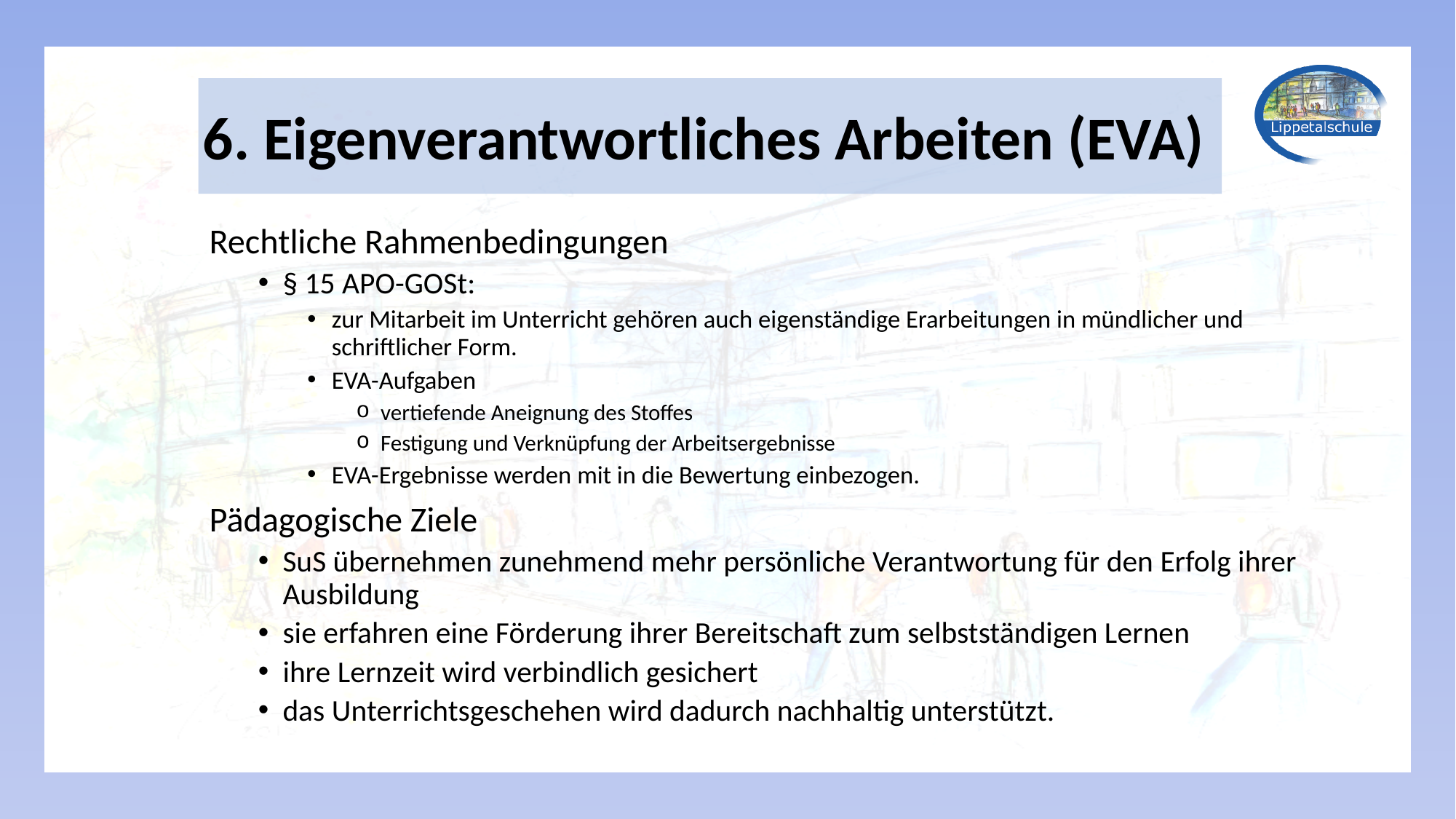

6. Eigenverantwortliches Arbeiten (EVA)
Rechtliche Rahmenbedingungen
§ 15 APO-GOSt:
zur Mitarbeit im Unterricht gehören auch eigenständige Erarbeitungen in mündlicher und schriftlicher Form.
­EVA-Aufgaben
vertiefende Aneignung des Stoffes
Festigung und Verknüpfung der Arbeitsergebnisse
EVA-Ergebnisse werden mit in die Bewertung einbezogen.
Pädagogische Ziele
­SuS übernehmen zunehmend mehr persönliche Verantwortung für den Erfolg ihrer Ausbildung
­sie erfahren eine Förderung ihrer Bereitschaft zum selbstständigen Lernen
­ihre Lernzeit wird verbindlich gesichert
­das Unterrichtsgeschehen wird dadurch nachhaltig unterstützt.